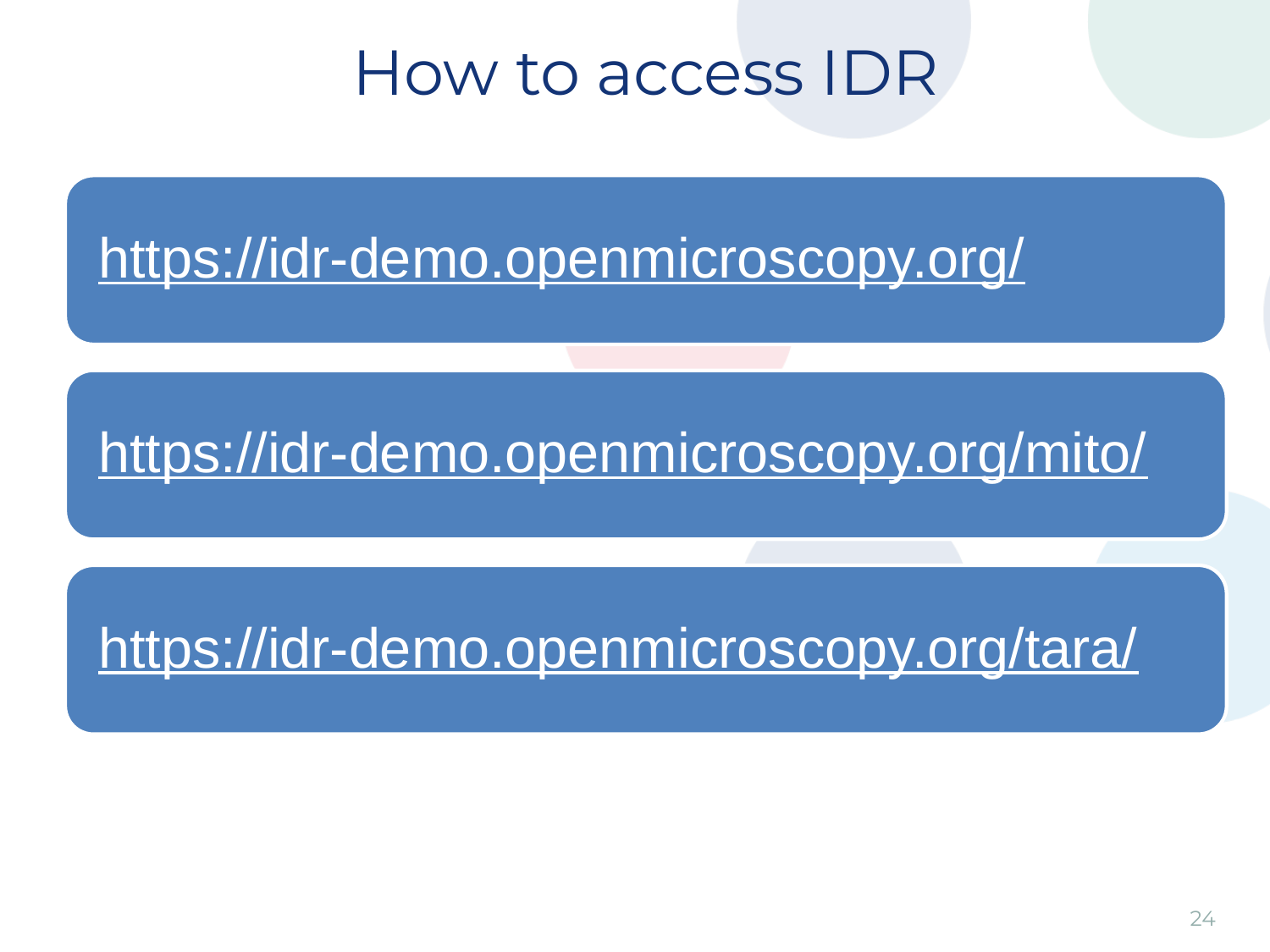

# How to access IDR
https://idr-demo.openmicroscopy.org/
https://idr-demo.openmicroscopy.org/mito/
https://idr-demo.openmicroscopy.org/tara/
24